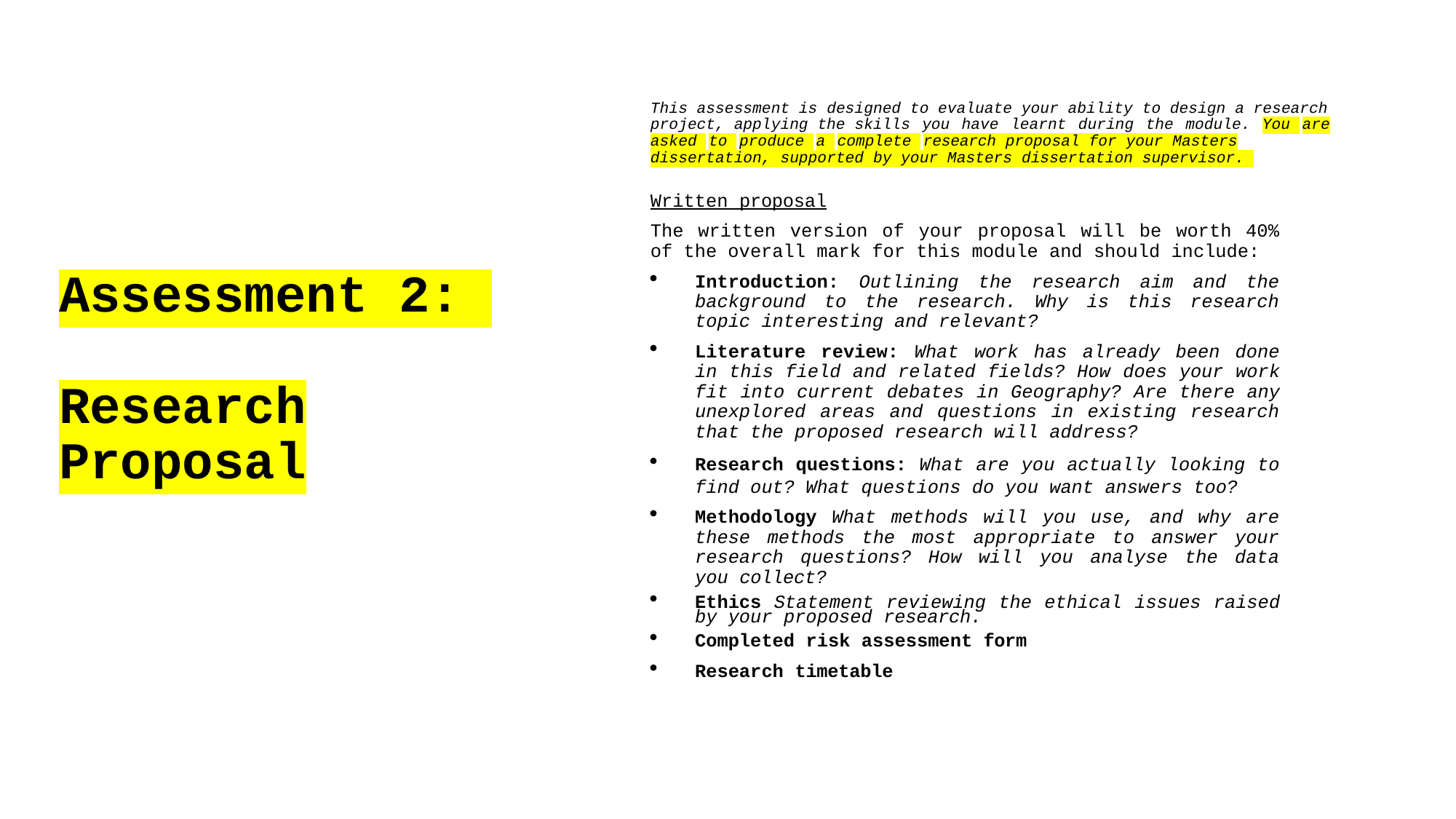

This assessment is designed to evaluate your ability to design a research project, applying the skills you have learnt during the module. You are asked to produce a complete research proposal for your Masters dissertation, supported by your Masters dissertation supervisor.

Written proposal
The written version of your proposal will be worth 40% of the overall mark for this module and should include:
Introduction: Outlining the research aim and the background to the research. Why is this research topic interesting and relevant?
Literature review: What work has already been done in this field and related fields? How does your work fit into current debates in Geography? Are there any unexplored areas and questions in existing research that the proposed research will address?
Research questions: What are you actually looking to find out? What questions do you want answers too?
Methodology What methods will you use, and why are these methods the most appropriate to answer your research questions? How will you analyse the data you collect?
Ethics Statement reviewing the ethical issues raised by your proposed research.
Completed risk assessment form
Research timetable
# Assessment 2: Research Proposal